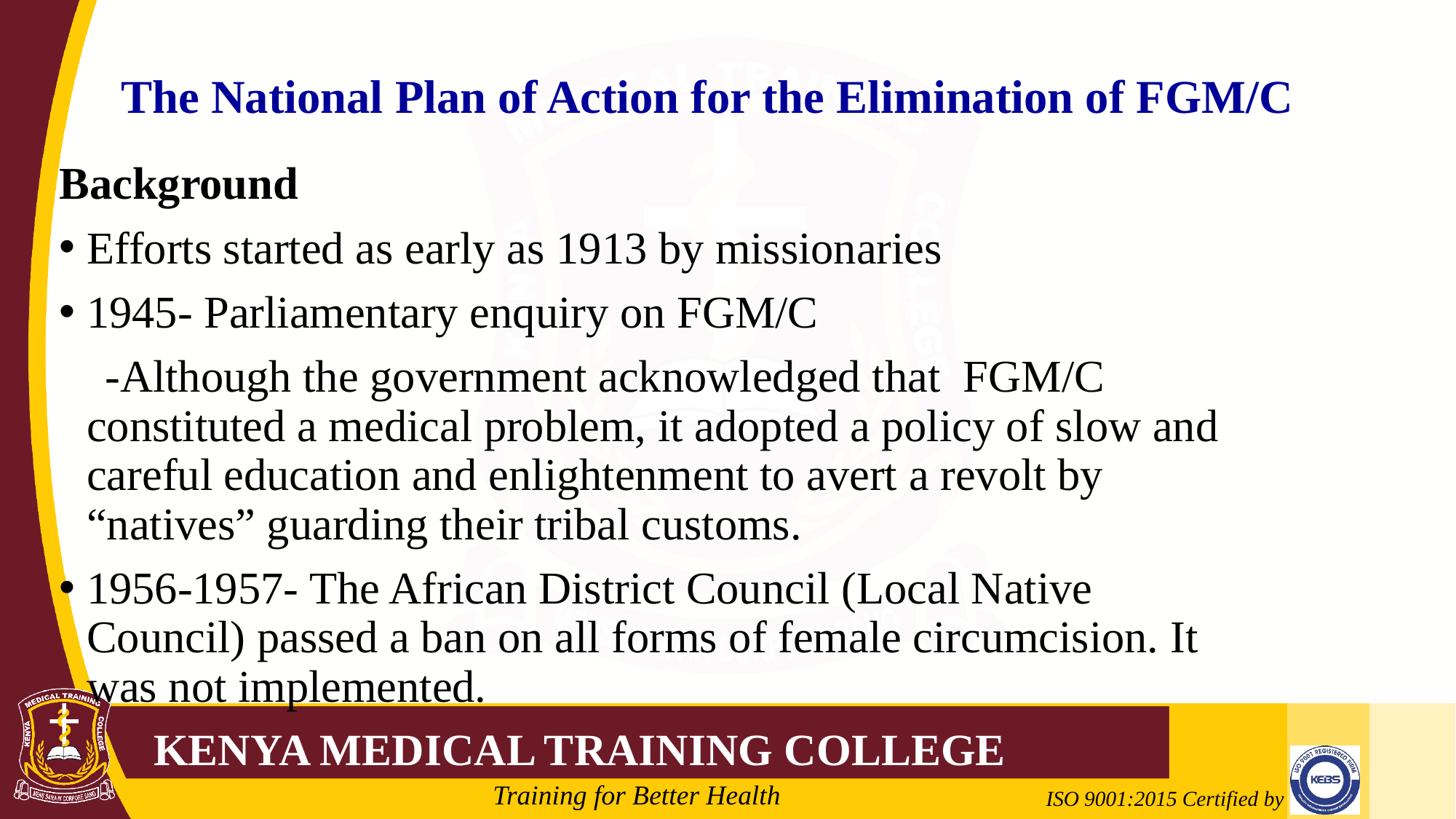

The National Plan of Action for the Elimination of FGM/C
Background
Efforts started as early as 1913 by missionaries
1945- Parliamentary enquiry on FGM/C
    -Although the government acknowledged that  FGM/C constituted a medical problem, it adopted a policy of slow and careful education and enlightenment to avert a revolt by “natives” guarding their tribal customs.
1956-1957- The African District Council (Local Native Council) passed a ban on all forms of female circumcision. It was not implemented.